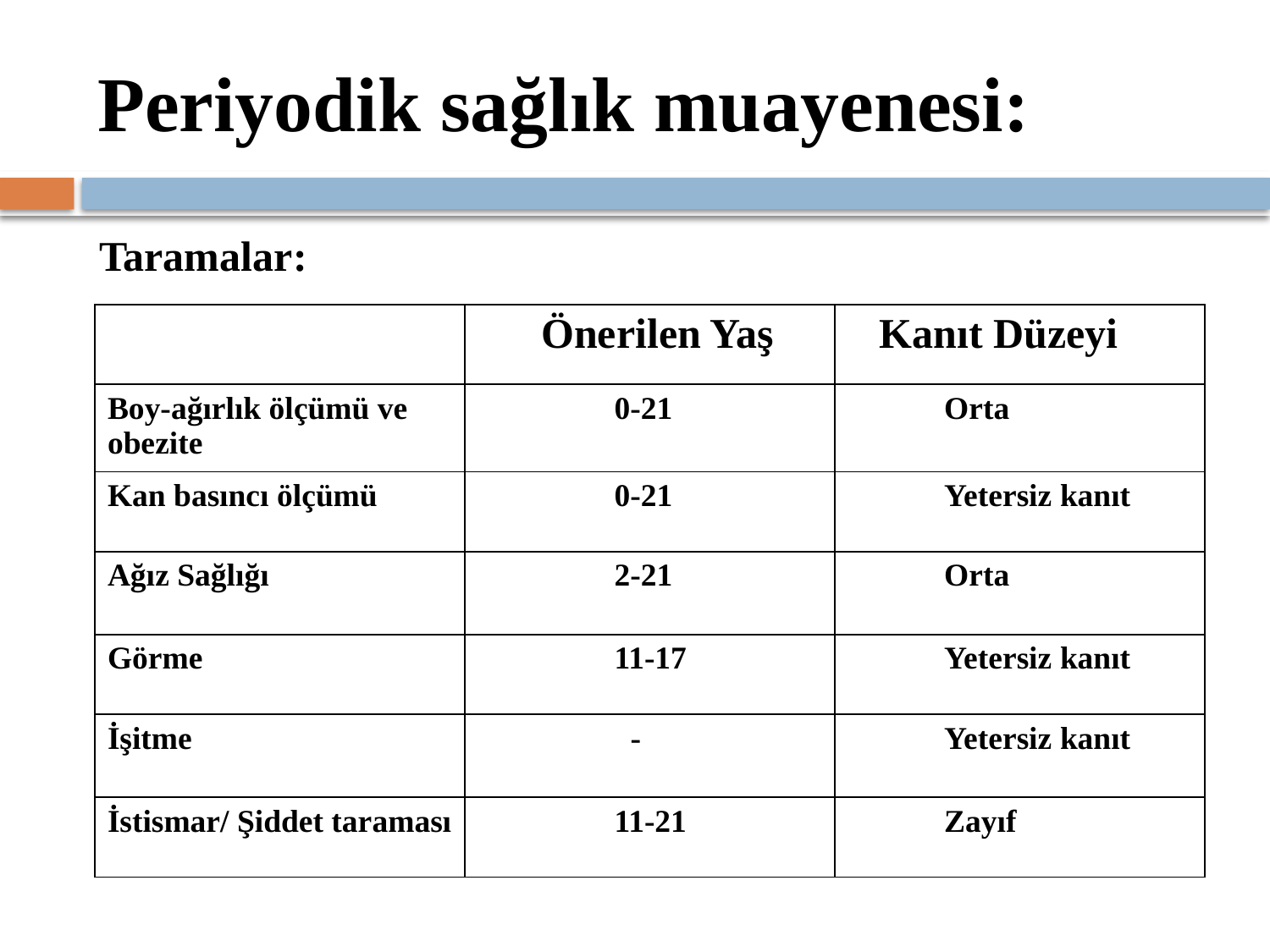

# Periyodik sağlık muayenesi:
   Taramalar:

|  | Önerilen Yaş | Kanıt Düzeyi |
| --- | --- | --- |
| Boy-ağırlık ölçümü ve obezite | 0-21 | Orta |
| Kan basıncı ölçümü | 0-21 | Yetersiz kanıt |
| Ağız Sağlığı | 2-21 | Orta |
| Görme | 11-17 | Yetersiz kanıt |
| İşitme | - | Yetersiz kanıt |
| İstismar/ Şiddet taraması | 11-21 | Zayıf |